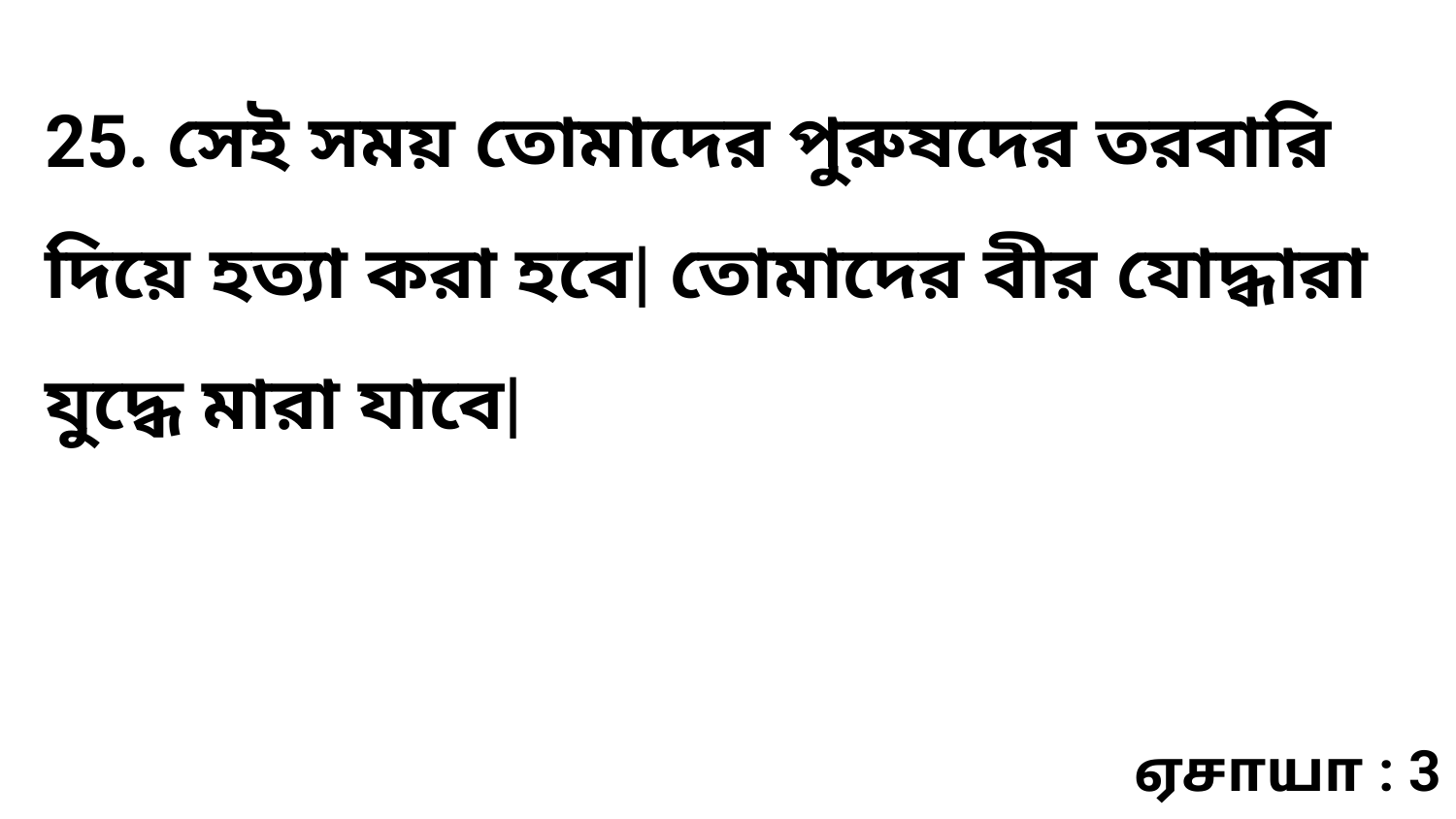

25. সেই সময় তোমাদের পুরুষদের তরবারি দিয়ে হত্যা করা হবে| তোমাদের বীর যোদ্ধারা যুদ্ধে মারা যাবে|
ஏசாயா : 3